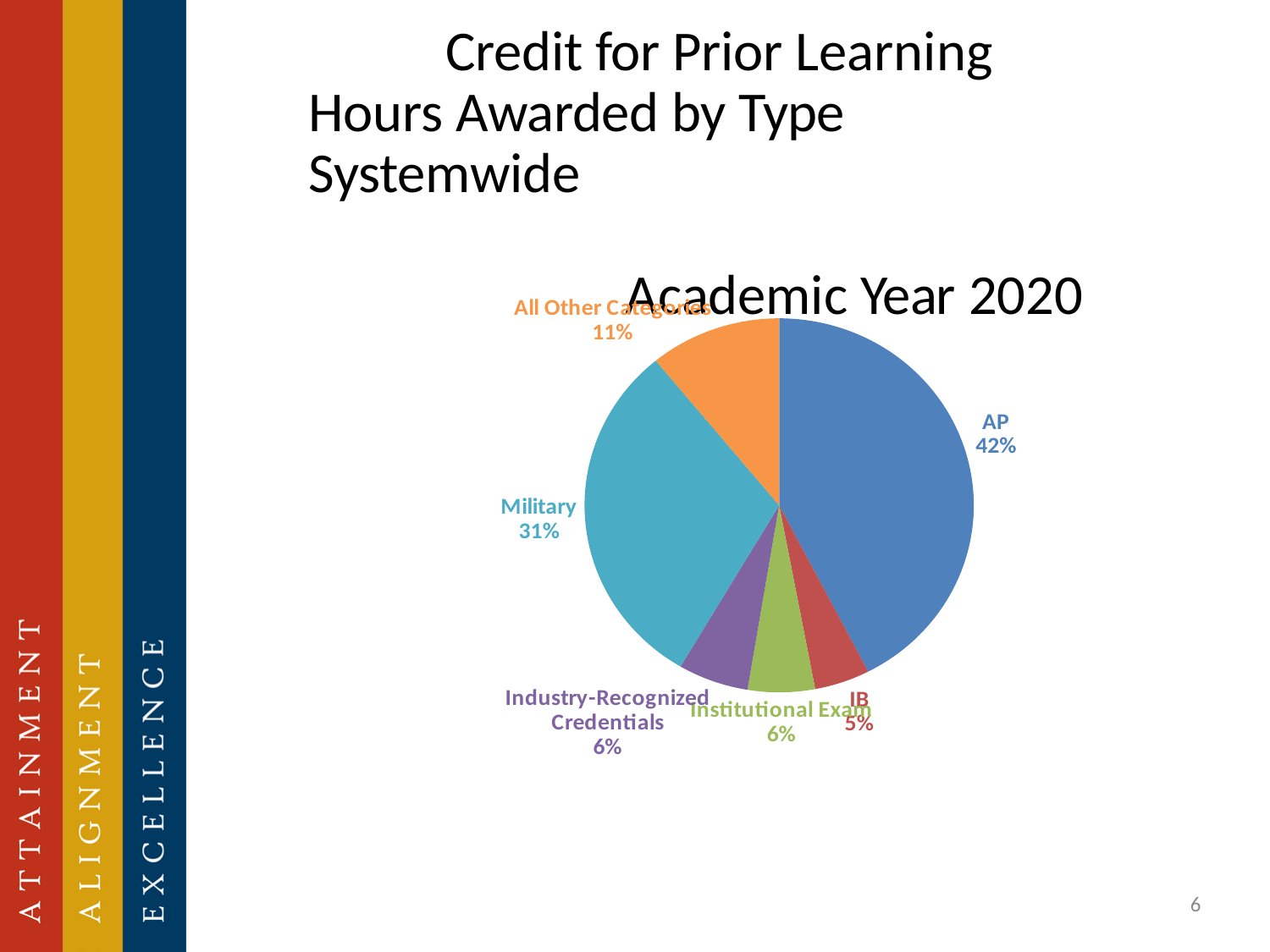

# Credit for Prior Learning  Hours Awarded by Type Systemwide
Academic Year 2020

### Chart

| Category |  |
|---|---|
| AP | 30886.0 |
| IB | 3343.0 |
| Institutional Exam | 4058.0 |
| Industry-Recognized Credentials | 4263.0 |
| Military | 22274.0 |
| All Other Categories | 7957.0 |
6